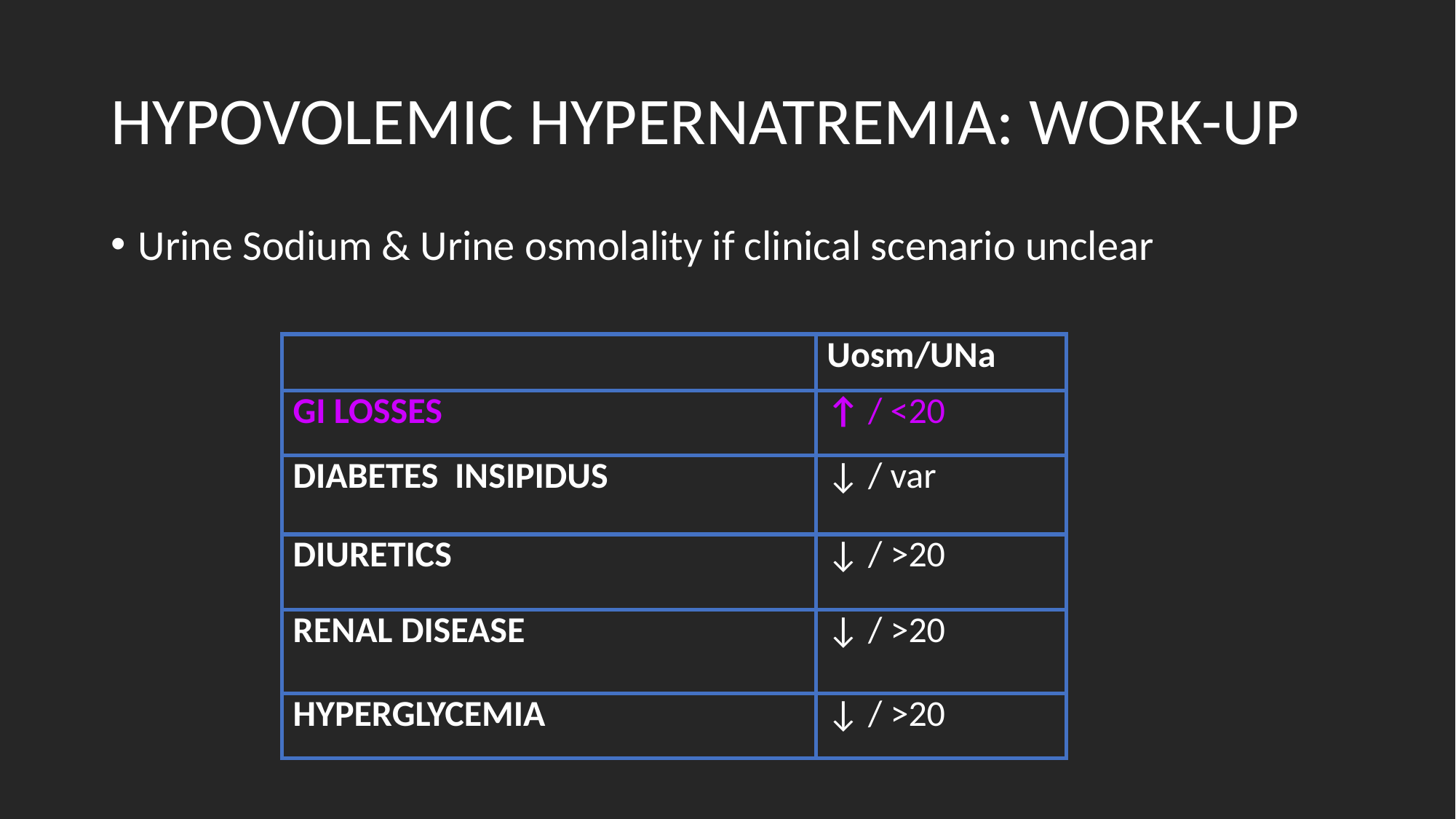

# HYPOVOLEMIC HYPERNATREMIA: WORK-UP
Urine Sodium & Urine osmolality if clinical scenario unclear
|  | Uosm/UNa |
| --- | --- |
| GI LOSSES | ↑ / <20 |
| DIABETES INSIPIDUS | ↓ / var |
| DIURETICS | ↓ / >20 |
| RENAL DISEASE | ↓ / >20 |
| HYPERGLYCEMIA | ↓ / >20 |